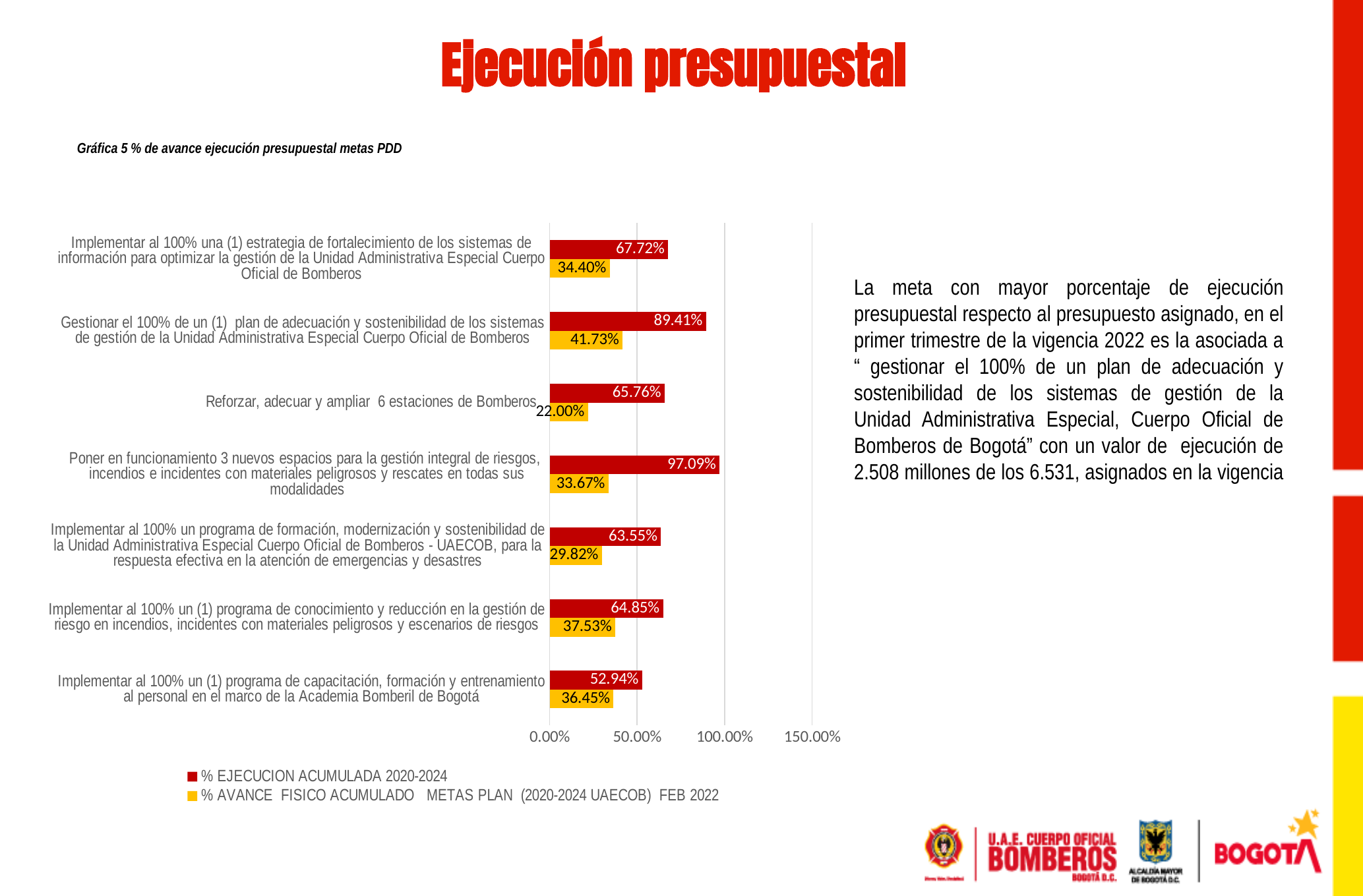

Ejecución presupuestal
Gráfica 5 % de avance ejecución presupuestal metas PDD

### Chart

| Category | % AVANCE  FISICO ACUMULADO   METAS PLAN  (2020-2024 UAECOB)  FEB 2022 |  |
|---|---|---|
| Implementar al 100% un (1) programa de capacitación, formación y entrenamiento al personal en el marco de la Academia Bomberil de Bogotá | 0.3645 | 0.5294348508634223 |
| Implementar al 100% un (1) programa de conocimiento y reducción en la gestión de riesgo en incendios, incidentes con materiales peligrosos y escenarios de riesgos | 0.3753 | 0.6485074092633689 |
| Implementar al 100% un programa de formación, modernización y sostenibilidad de la Unidad Administrativa Especial Cuerpo Oficial de Bomberos - UAECOB, para la respuesta efectiva en la atención de emergencias y desastres | 0.2982 | 0.6355487730007543 |
| Poner en funcionamiento 3 nuevos espacios para la gestión integral de riesgos,  incendios e incidentes con materiales peligrosos y rescates en todas sus modalidades | 0.3367 | 0.970906068162926 |
| Reforzar, adecuar y ampliar  6 estaciones de Bomberos   | 0.22 | 0.6575676526117055 |
| Gestionar el 100% de un (1)  plan de adecuación y sostenibilidad de los sistemas de gestión de la Unidad Administrativa Especial Cuerpo Oficial de Bomberos | 0.4173 | 0.8940658946045426 |
| Implementar al 100% una (1) estrategia de fortalecimiento de los sistemas de información para optimizar la gestión de la Unidad Administrativa Especial Cuerpo Oficial de Bomberos | 0.344 | 0.6771663424734894 |
La meta con mayor porcentaje de ejecución presupuestal respecto al presupuesto asignado, en el primer trimestre de la vigencia 2022 es la asociada a “ gestionar el 100% de un plan de adecuación y sostenibilidad de los sistemas de gestión de la Unidad Administrativa Especial, Cuerpo Oficial de Bomberos de Bogotá” con un valor de  ejecución de 2.508 millones de los 6.531, asignados en la vigencia